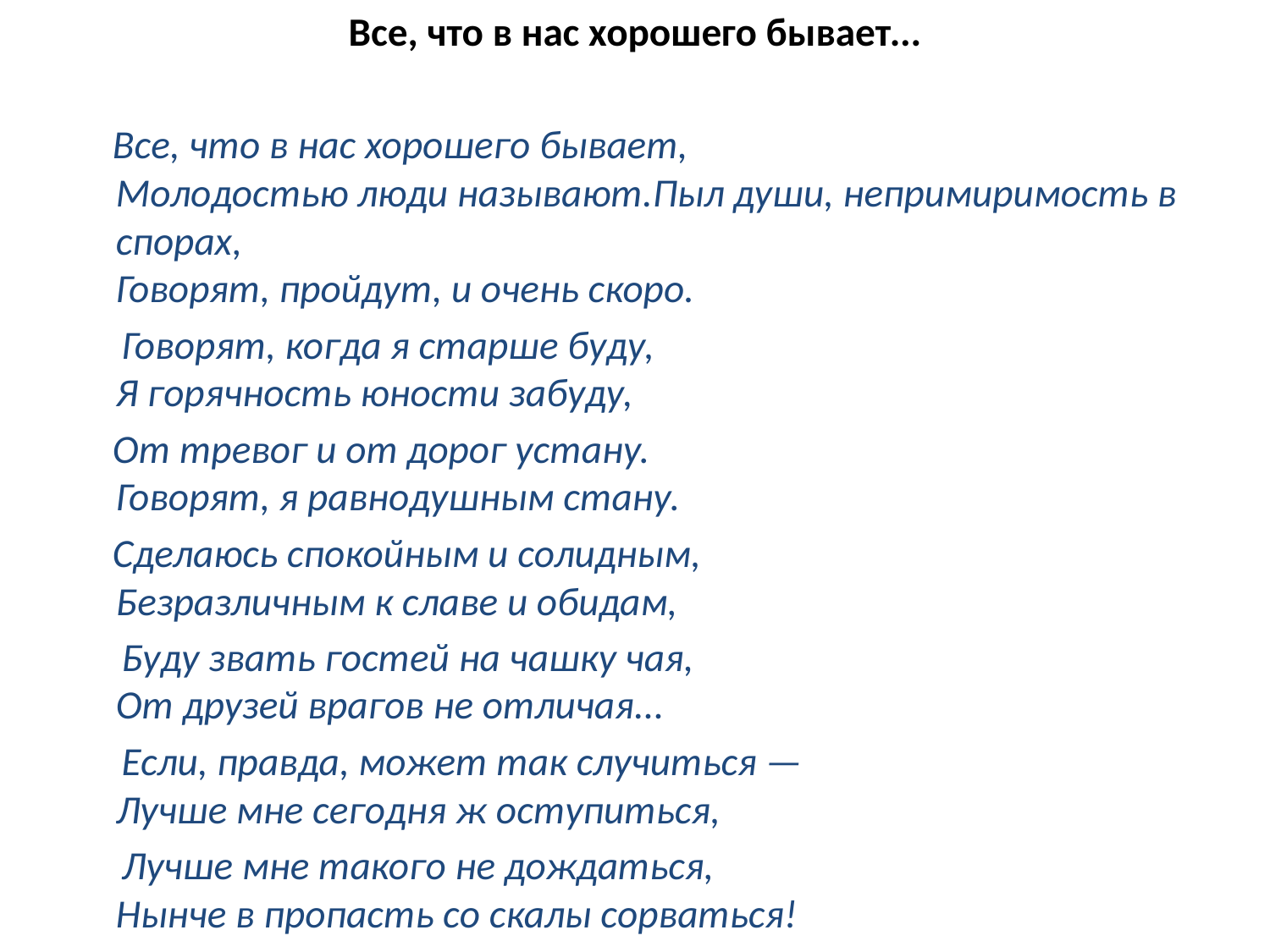

Все, что в нас хорошего бывает...

    Все, что в нас хорошего бывает,
Молодостью люди называют.Пыл души, непримиримость в спорах,
Говорят, пройдут, и очень скоро.
     Говорят, когда я старше буду,
Я горячность юности забуду,
    От тревог и от дорог устану.
Говорят, я равнодушным стану.
    Сделаюсь спокойным и солидным,
Безразличным к славе и обидам,
     Буду звать гостей на чашку чая,
От друзей врагов не отличая...
     Если, правда, может так случиться —
Лучше мне сегодня ж оступиться,
     Лучше мне такого не дождаться,
Нынче в пропасть со скалы сорваться!

#